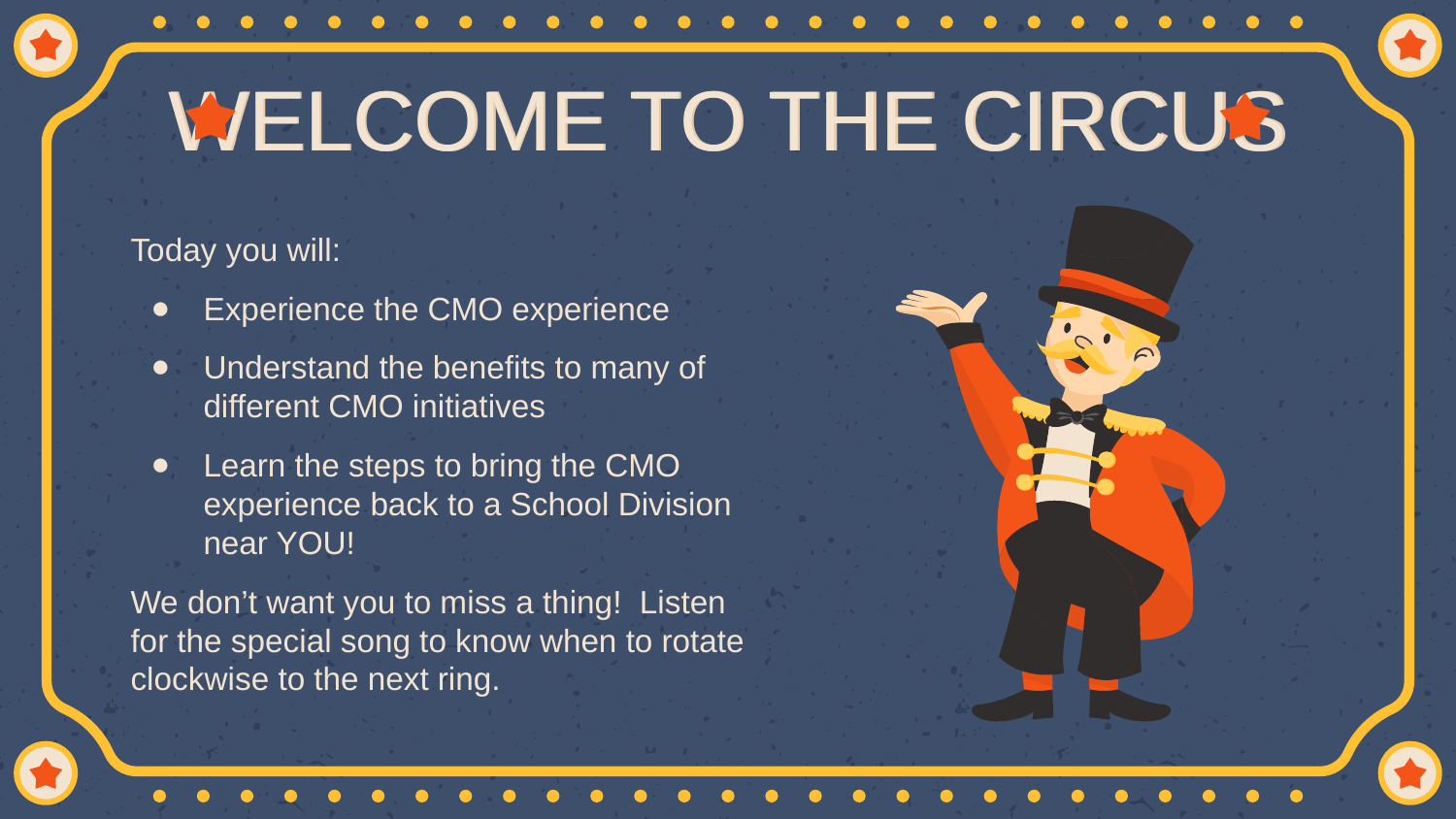

# WELCOME TO THE CIRCUS

Today you will:
Experience the CMO experience
Understand the benefits to many of different CMO initiatives
Learn the steps to bring the CMO experience back to a School Division near YOU!
We don’t want you to miss a thing!  Listen for the special song to know when to rotate clockwise to the next ring.